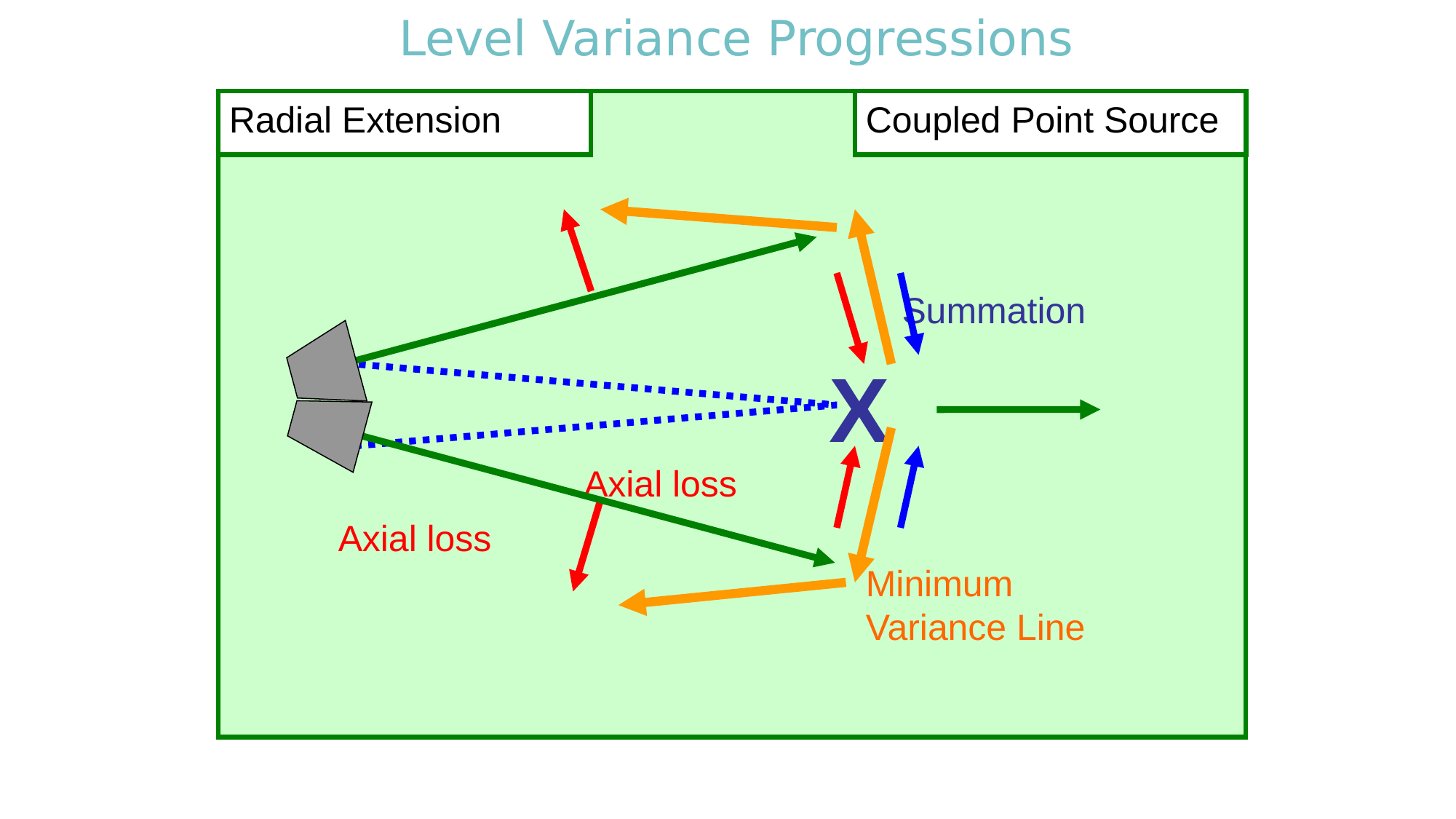

# Level Variance Progressions

Radial Extension
Coupled Point Source

Summation

X

Axial loss

Axial loss

Minimum Variance Line